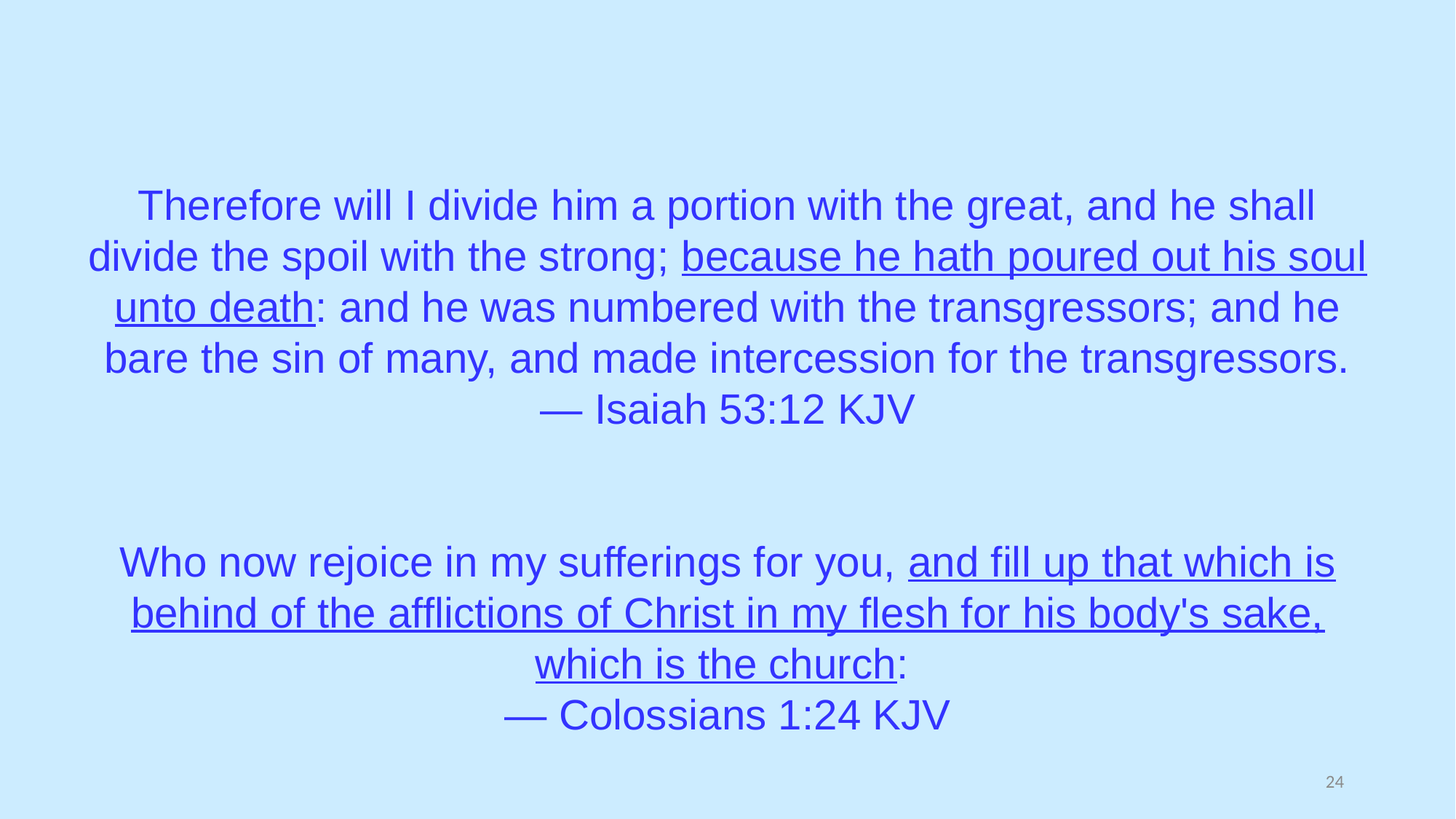

Therefore will I divide him a portion with the great, and he shall divide the spoil with the strong; because he hath poured out his soul unto death: and he was numbered with the transgressors; and he bare the sin of many, and made intercession for the transgressors. — Isaiah 53:12 KJV

Who now rejoice in my sufferings for you, and fill up that which is behind of the afflictions of Christ in my flesh for his body's sake, which is the church:
— Colossians 1:24 KJV
24